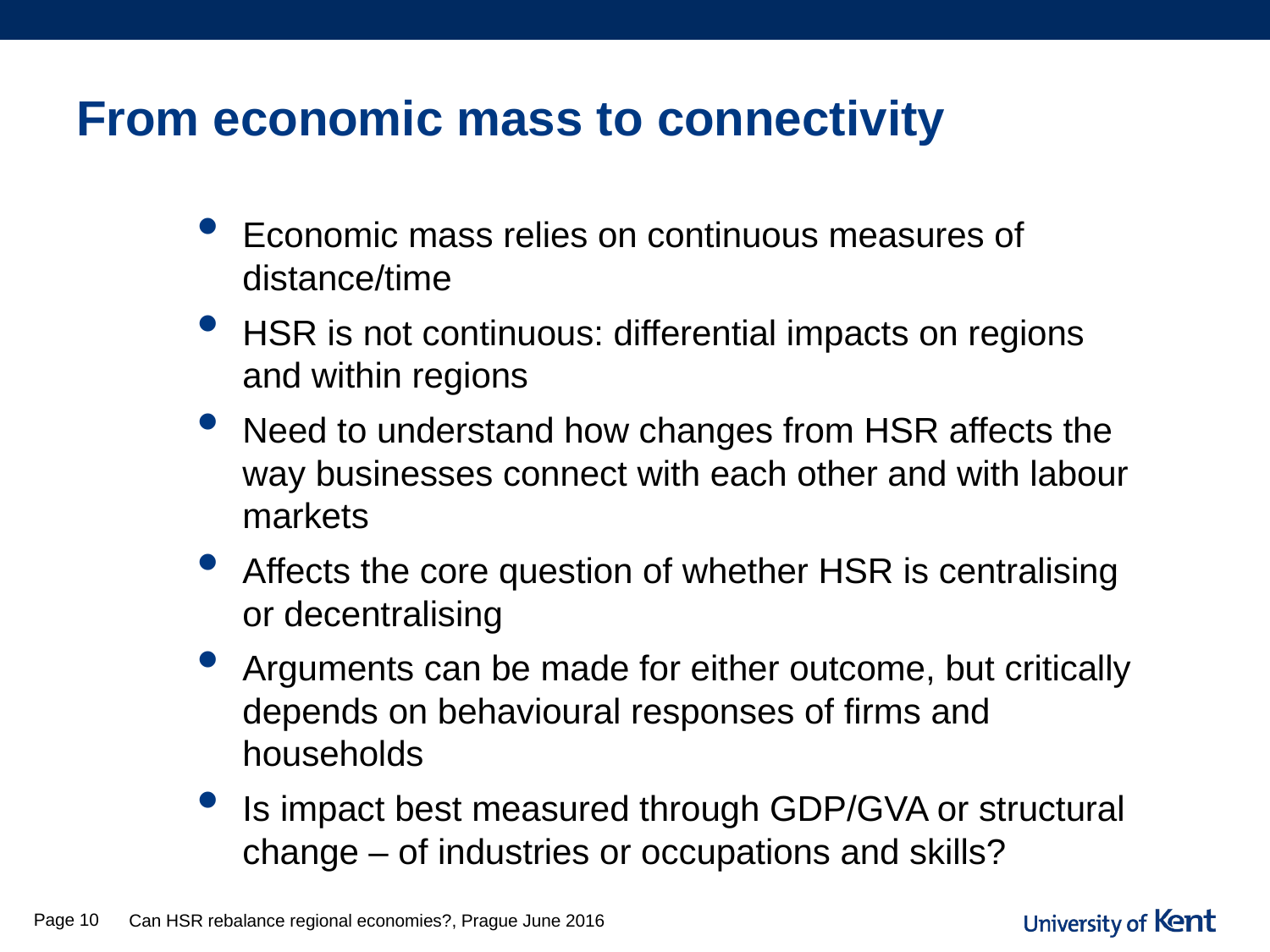

# From economic mass to connectivity
Economic mass relies on continuous measures of distance/time
HSR is not continuous: differential impacts on regions and within regions
Need to understand how changes from HSR affects the way businesses connect with each other and with labour markets
Affects the core question of whether HSR is centralising or decentralising
Arguments can be made for either outcome, but critically depends on behavioural responses of firms and households
Is impact best measured through GDP/GVA or structural change – of industries or occupations and skills?
Page 10
Can HSR rebalance regional economies?, Prague June 2016